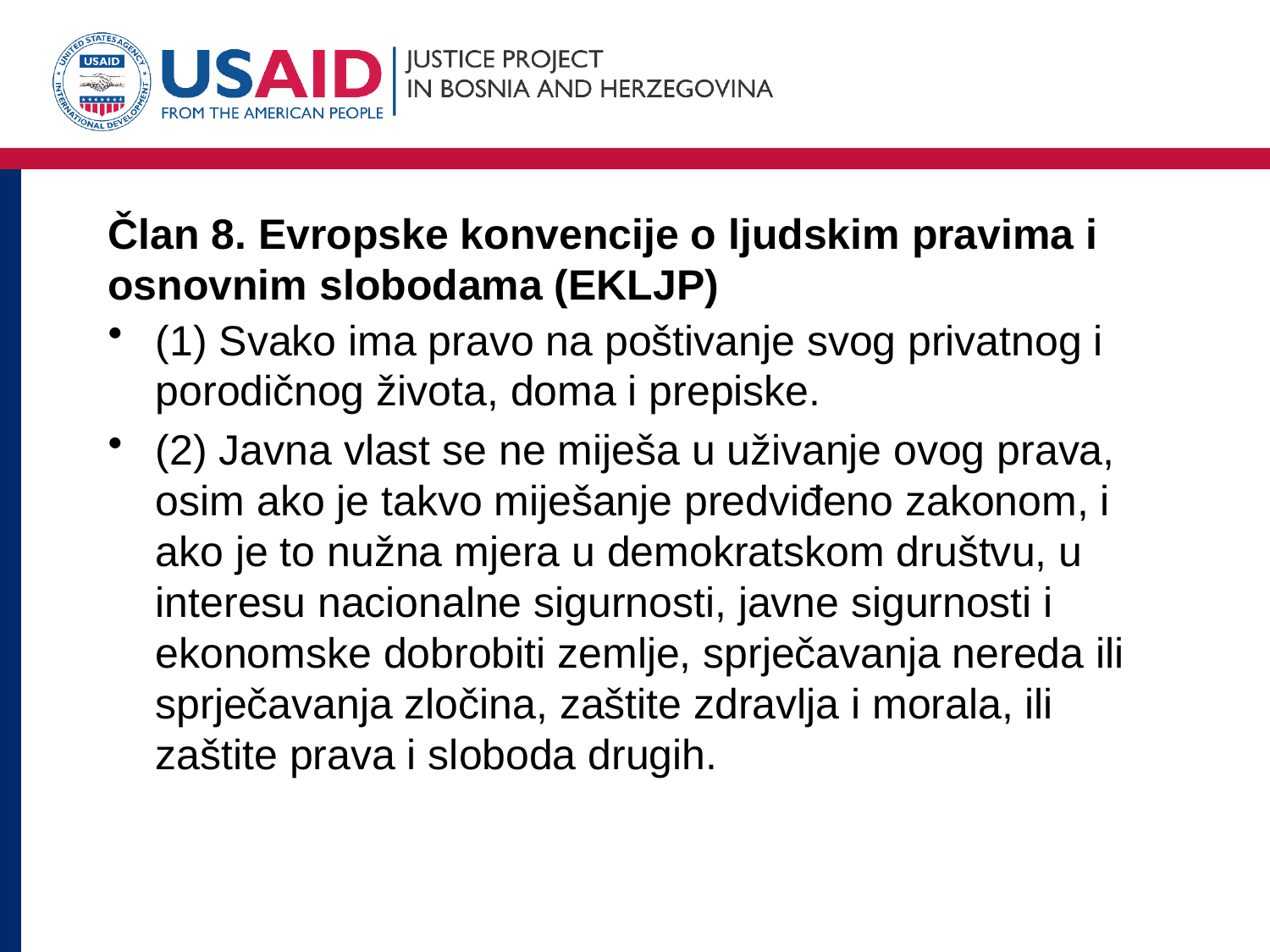

# Član 8. Evropske konvencije o ljudskim pravima i osnovnim slobodama (EKLJP)
(1) Svako ima pravo na poštivanje svog privatnog i porodičnog života, doma i prepiske.
(2) Javna vlast se ne miješa u uživanje ovog prava, osim ako je takvo miješanje predviđeno zakonom, i ako je to nužna mjera u demokratskom društvu, u interesu nacionalne sigurnosti, javne sigurnosti i ekonomske dobrobiti zemlje, sprječavanja nereda ili sprječavanja zločina, zaštite zdravlja i morala, ili zaštite prava i sloboda drugih.